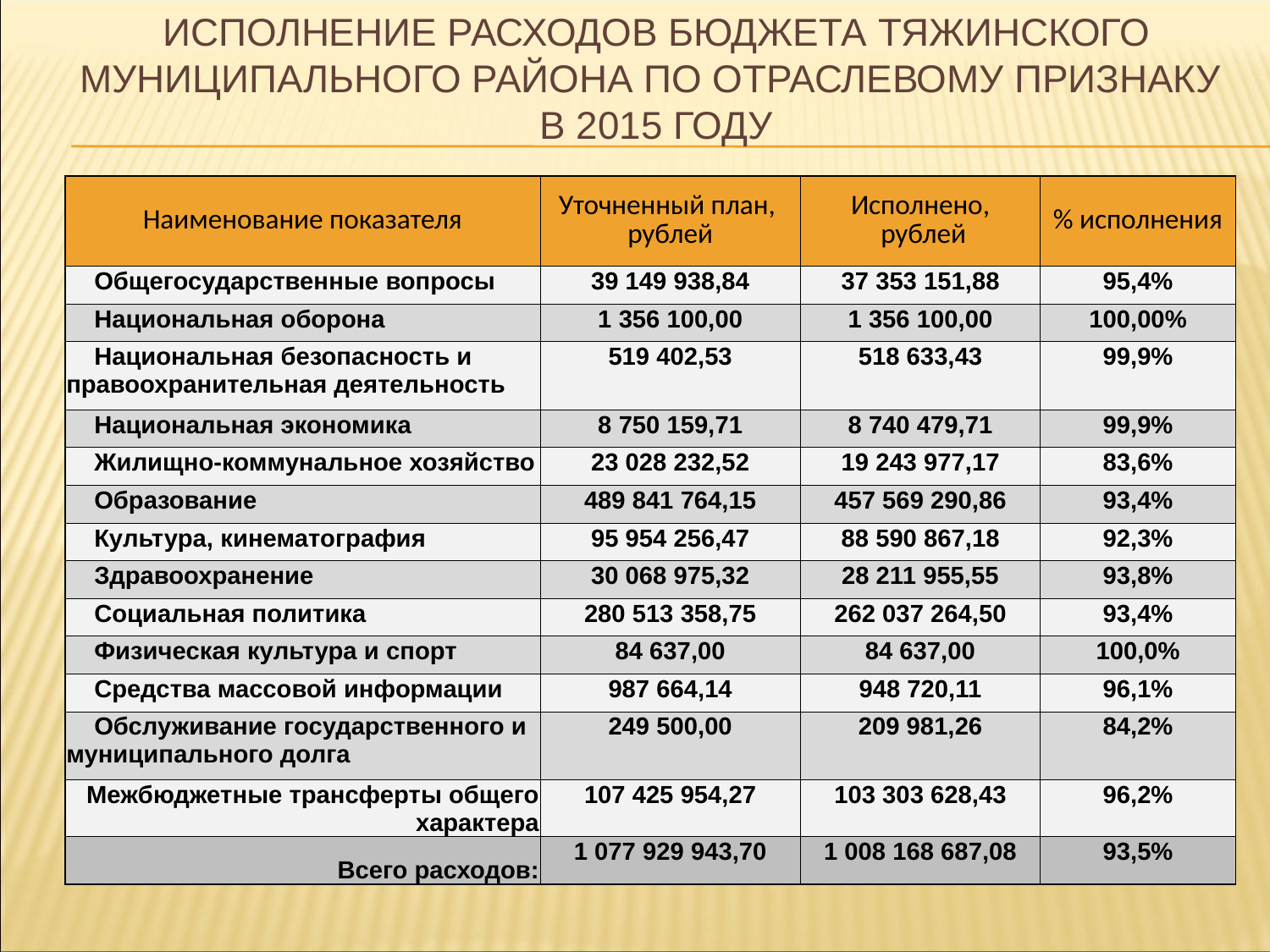

# Исполнение расходов бюджета тяжинского муниципального района по отраслевому признаку в 2015 году
| Наименование показателя | Уточненный план, рублей | Исполнено, рублей | % исполнения |
| --- | --- | --- | --- |
| Общегосударственные вопросы | 39 149 938,84 | 37 353 151,88 | 95,4% |
| Национальная оборона | 1 356 100,00 | 1 356 100,00 | 100,00% |
| Национальная безопасность и правоохранительная деятельность | 519 402,53 | 518 633,43 | 99,9% |
| Национальная экономика | 8 750 159,71 | 8 740 479,71 | 99,9% |
| Жилищно-коммунальное хозяйство | 23 028 232,52 | 19 243 977,17 | 83,6% |
| Образование | 489 841 764,15 | 457 569 290,86 | 93,4% |
| Культура, кинематография | 95 954 256,47 | 88 590 867,18 | 92,3% |
| Здравоохранение | 30 068 975,32 | 28 211 955,55 | 93,8% |
| Социальная политика | 280 513 358,75 | 262 037 264,50 | 93,4% |
| Физическая культура и спорт | 84 637,00 | 84 637,00 | 100,0% |
| Средства массовой информации | 987 664,14 | 948 720,11 | 96,1% |
| Обслуживание государственного и муниципального долга | 249 500,00 | 209 981,26 | 84,2% |
| Межбюджетные трансферты общего характера | 107 425 954,27 | 103 303 628,43 | 96,2% |
| Всего расходов: | 1 077 929 943,70 | 1 008 168 687,08 | 93,5% |